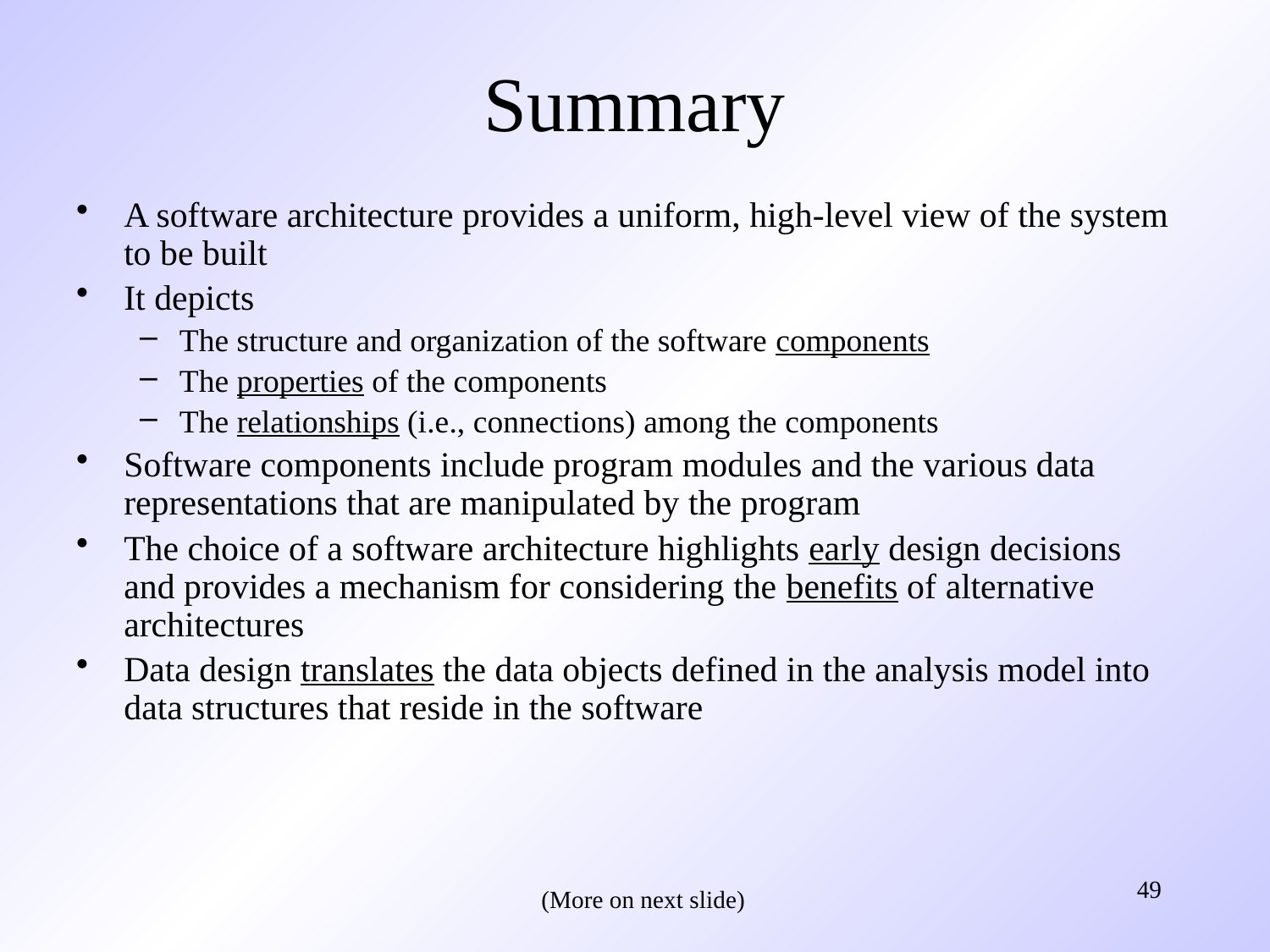

# Summary
A software architecture provides a uniform, high-level view of the system to be built
It depicts
The structure and organization of the software components
The properties of the components
The relationships (i.e., connections) among the components
Software components include program modules and the various data representations that are manipulated by the program
The choice of a software architecture highlights early design decisions and provides a mechanism for considering the benefits of alternative architectures
Data design translates the data objects defined in the analysis model into data structures that reside in the software

49
(More on next slide)